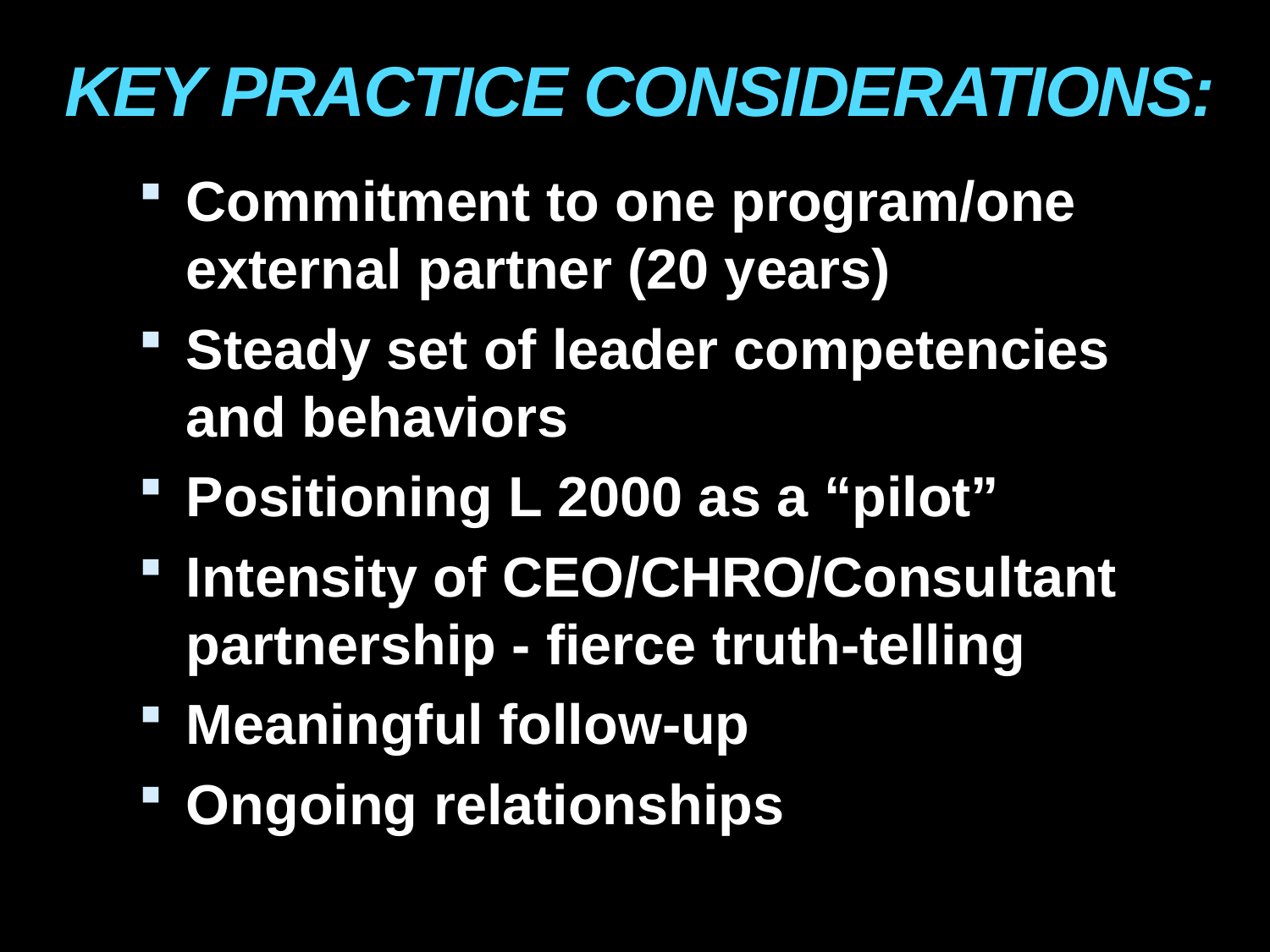

# KEY PRACTICE CONSIDERATIONS:
Commitment to one program/one external partner (20 years)
Steady set of leader competencies and behaviors
Positioning L 2000 as a “pilot”
Intensity of CEO/CHRO/Consultant partnership - fierce truth-telling
Meaningful follow-up
Ongoing relationships